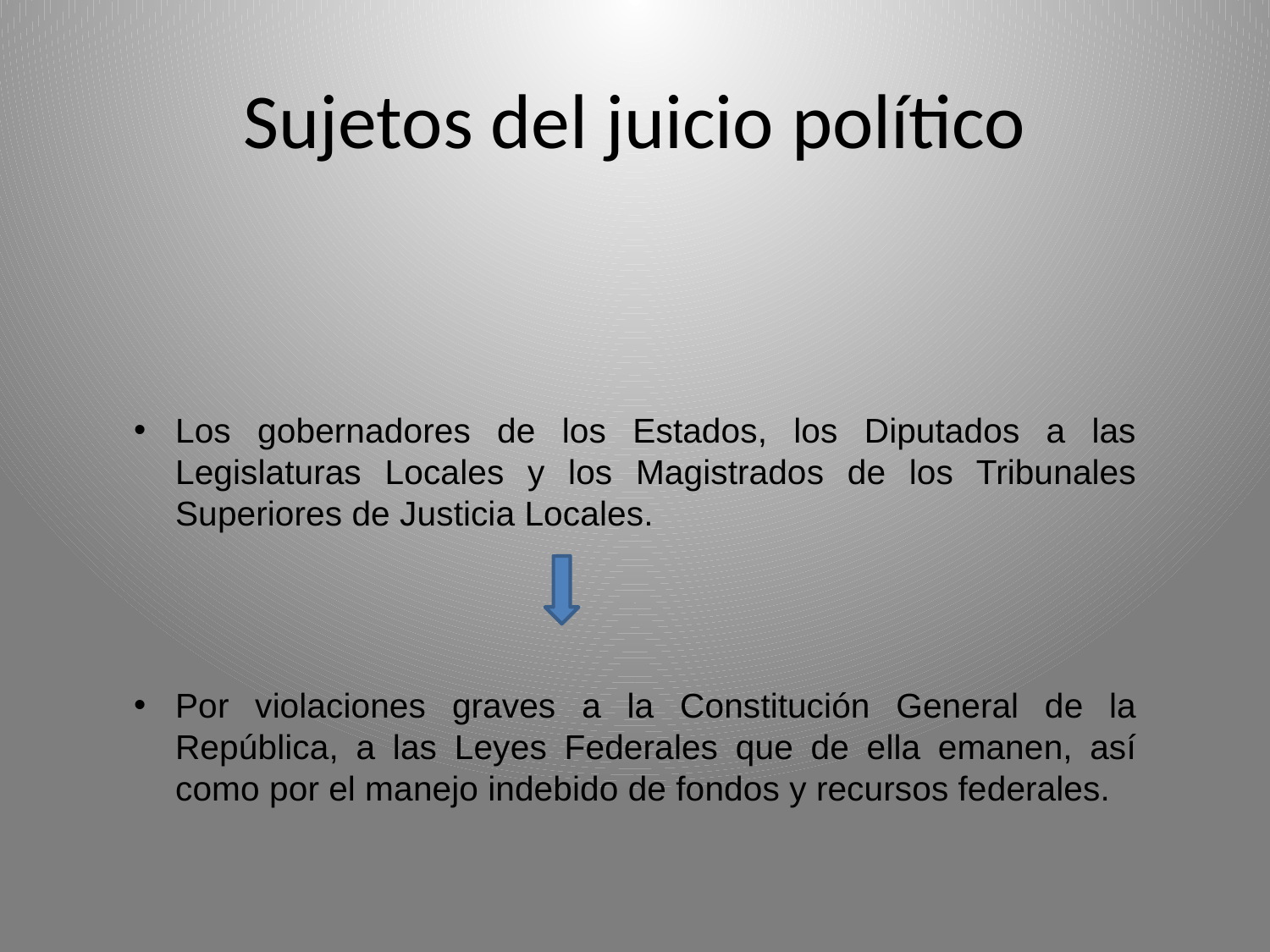

# Sujetos del juicio político

Los gobernadores de los Estados, los Diputados a las Legislaturas Locales y los Magistrados de los Tribunales Superiores de Justicia Locales.

Por violaciones graves a la Constitución General de la República, a las Leyes Federales que de ella emanen, así como por el manejo indebido de fondos y recursos federales.